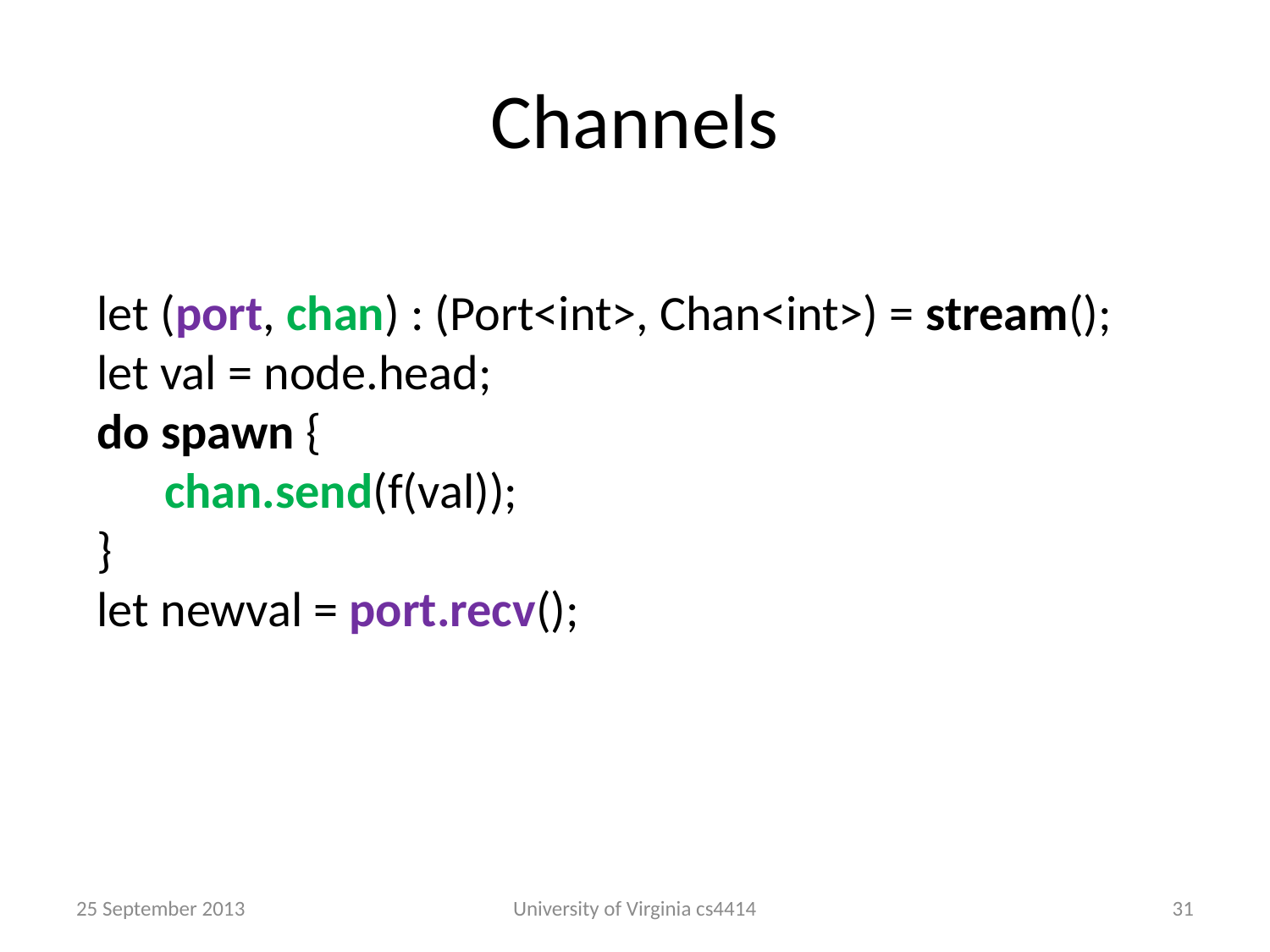

# Channels
let (port, chan) : (Port<int>, Chan<int>) = stream();
let val = node.head;
do spawn {
      chan.send(f(val));
}
let newval = port.recv();
25 September 2013
University of Virginia cs4414
31